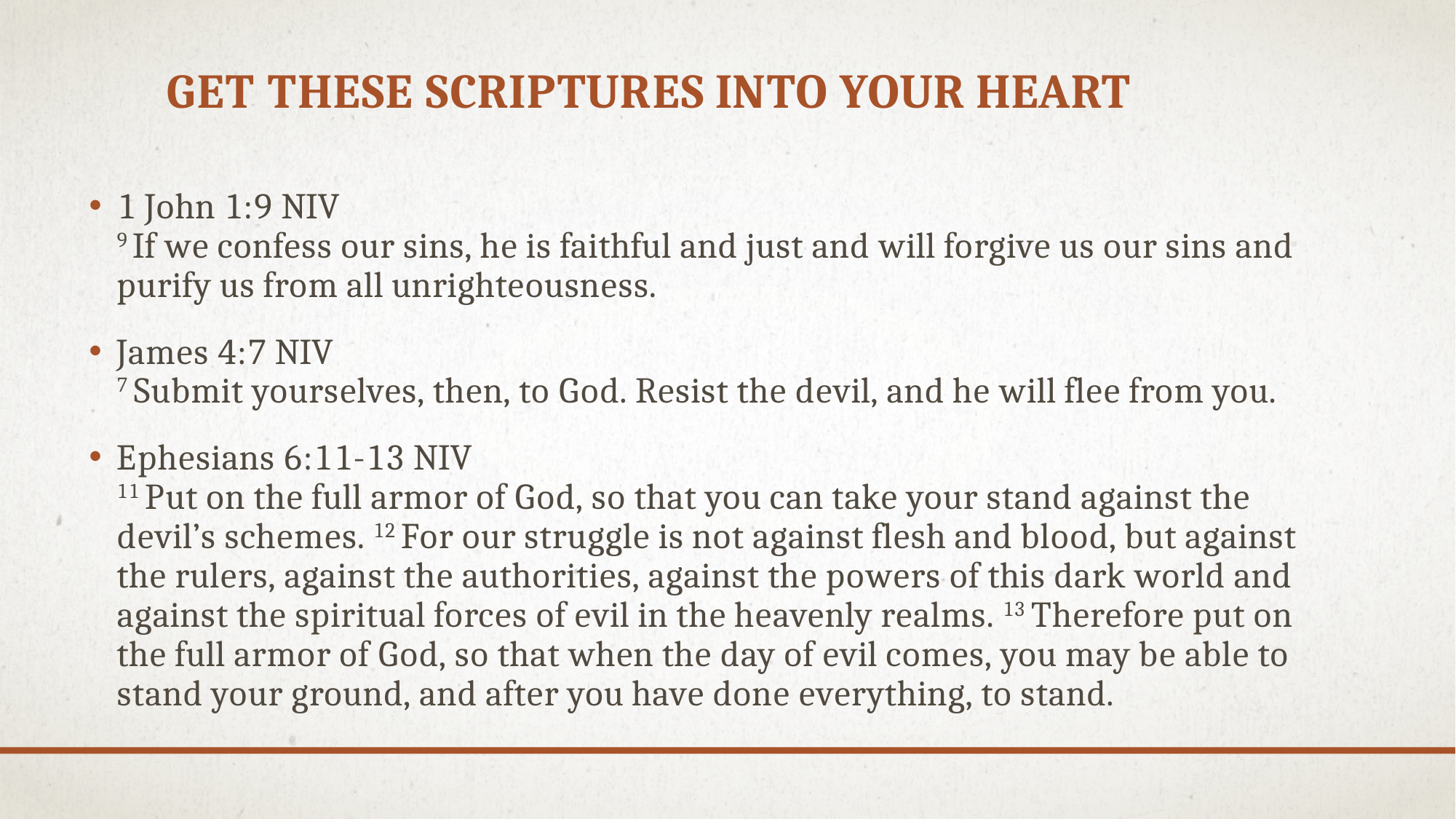

# get these Scriptures into your heart
1 John 1:9 NIV
9 If we confess our sins, he is faithful and just and will forgive us our sins and purify us from all unrighteousness.
James 4:7 NIV
7 Submit yourselves, then, to God. Resist the devil, and he will flee from you.
Ephesians 6:11-13 NIV
11 Put on the full armor of God, so that you can take your stand against the devil’s schemes. 12 For our struggle is not against flesh and blood, but against the rulers, against the authorities, against the powers of this dark world and against the spiritual forces of evil in the heavenly realms. 13 Therefore put on the full armor of God, so that when the day of evil comes, you may be able to stand your ground, and after you have done everything, to stand.